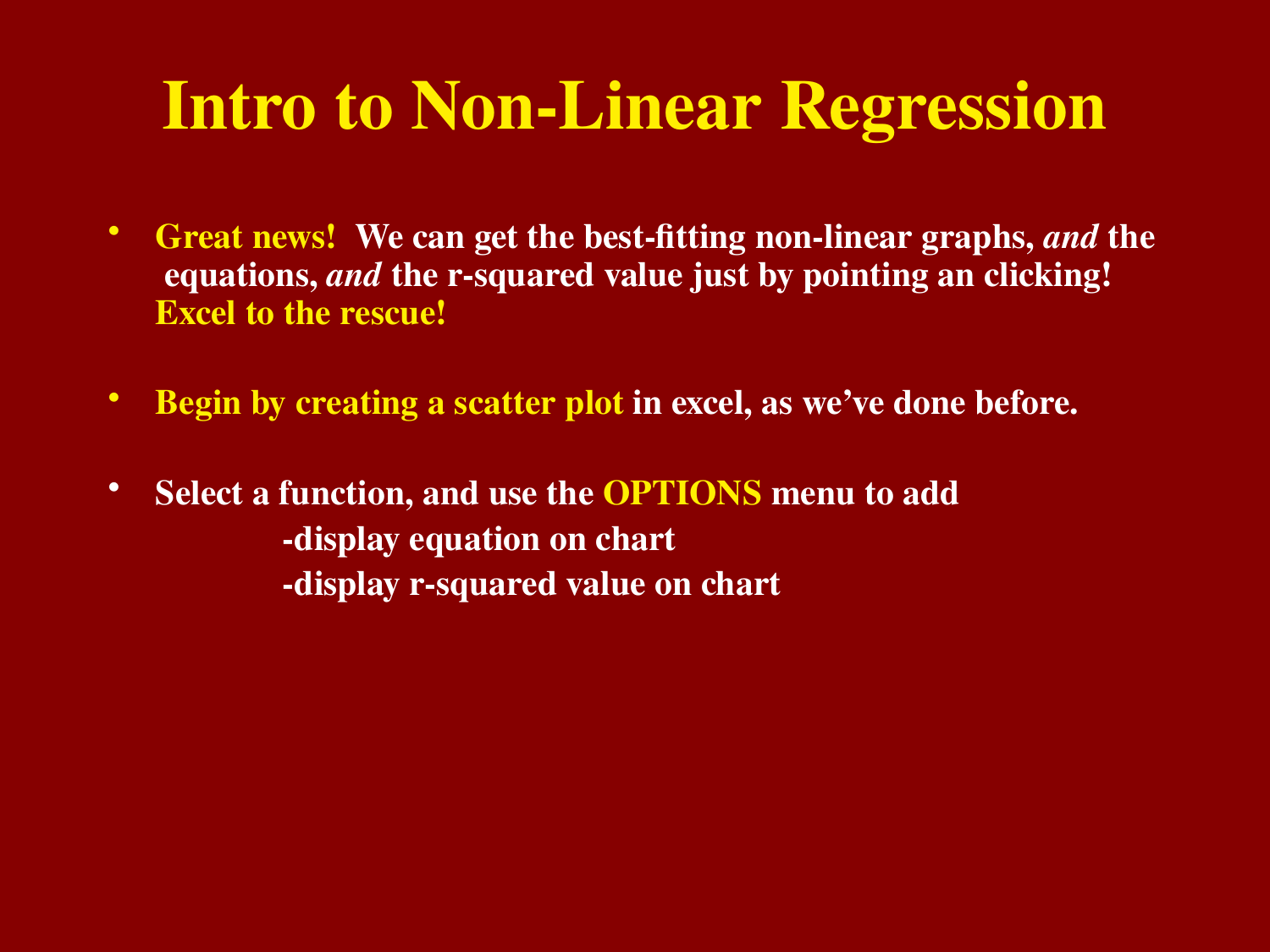

# Intro to Non-Linear Regression
Great news!  We can get the best-fitting non-linear graphs, and the  equations, and the r-squared value just by pointing an clicking!   Excel to the rescue!

Begin by creating a scatter plot in excel, as we’ve done before.

Select a function, and use the OPTIONS menu to add
		-display equation on chart
		-display r-squared value on chart